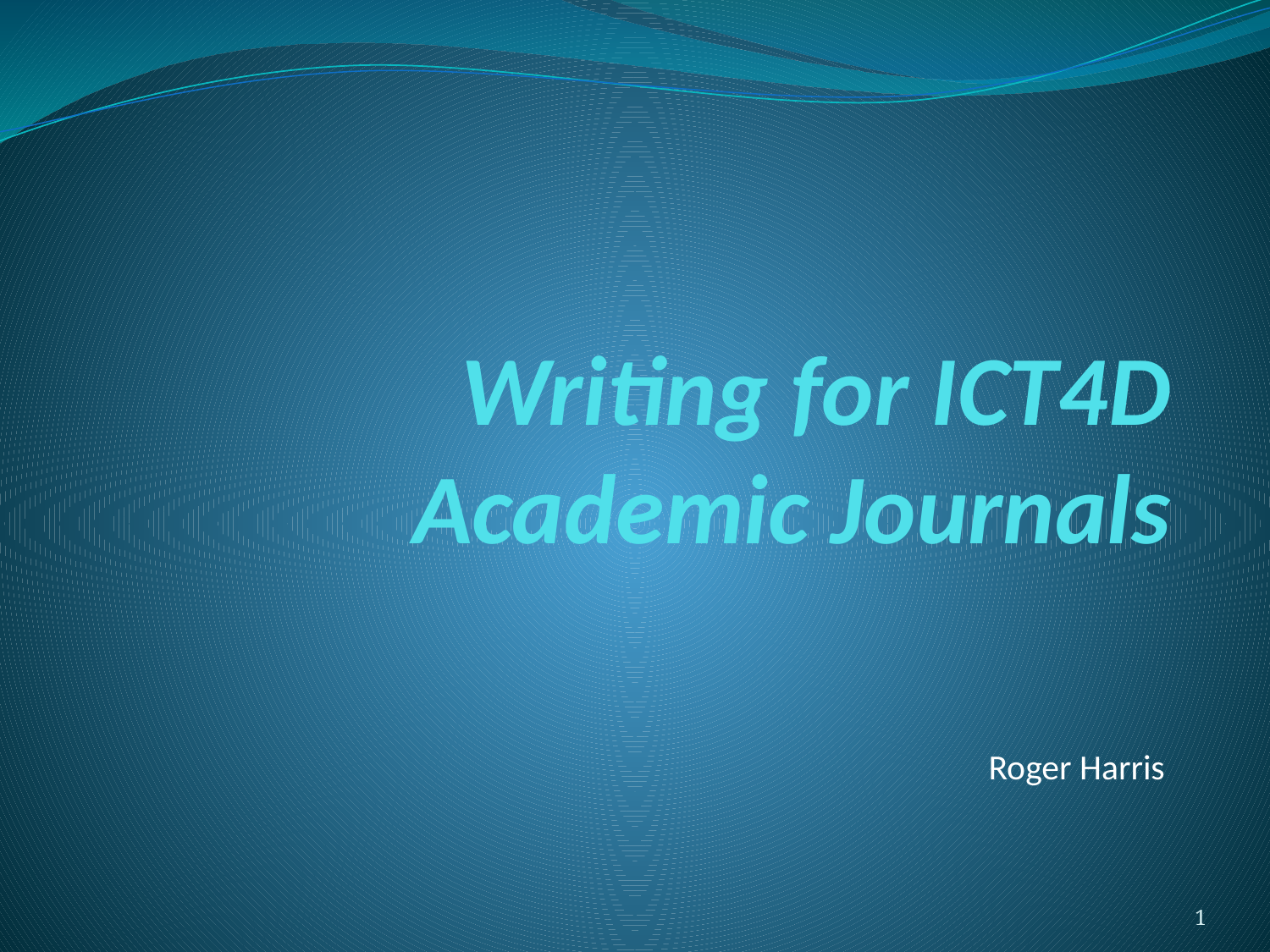

# Writing for ICT4D Academic Journals

Roger Harris
1